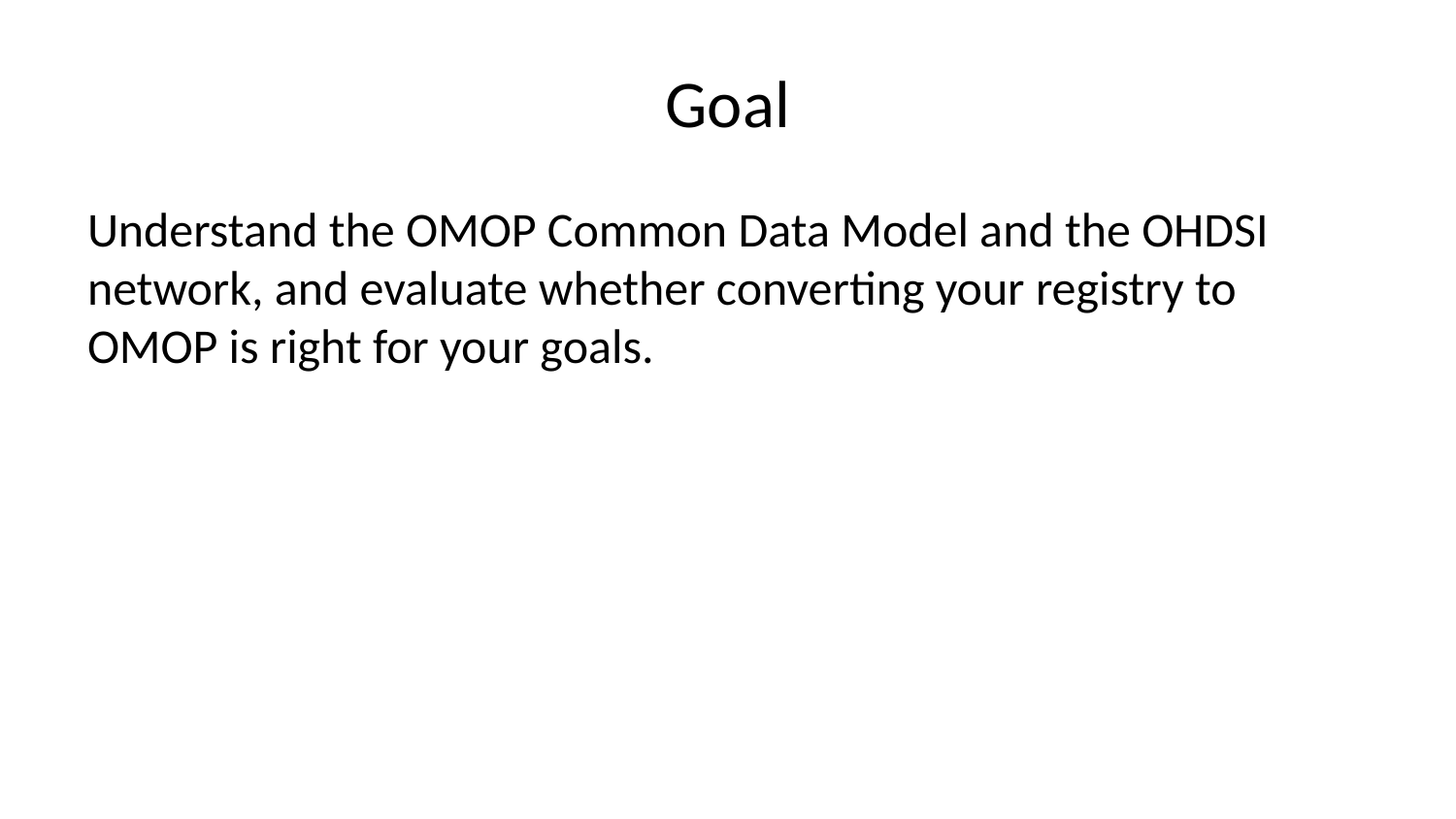

# Goal
Understand the OMOP Common Data Model and the OHDSI network, and evaluate whether converting your registry to OMOP is right for your goals.